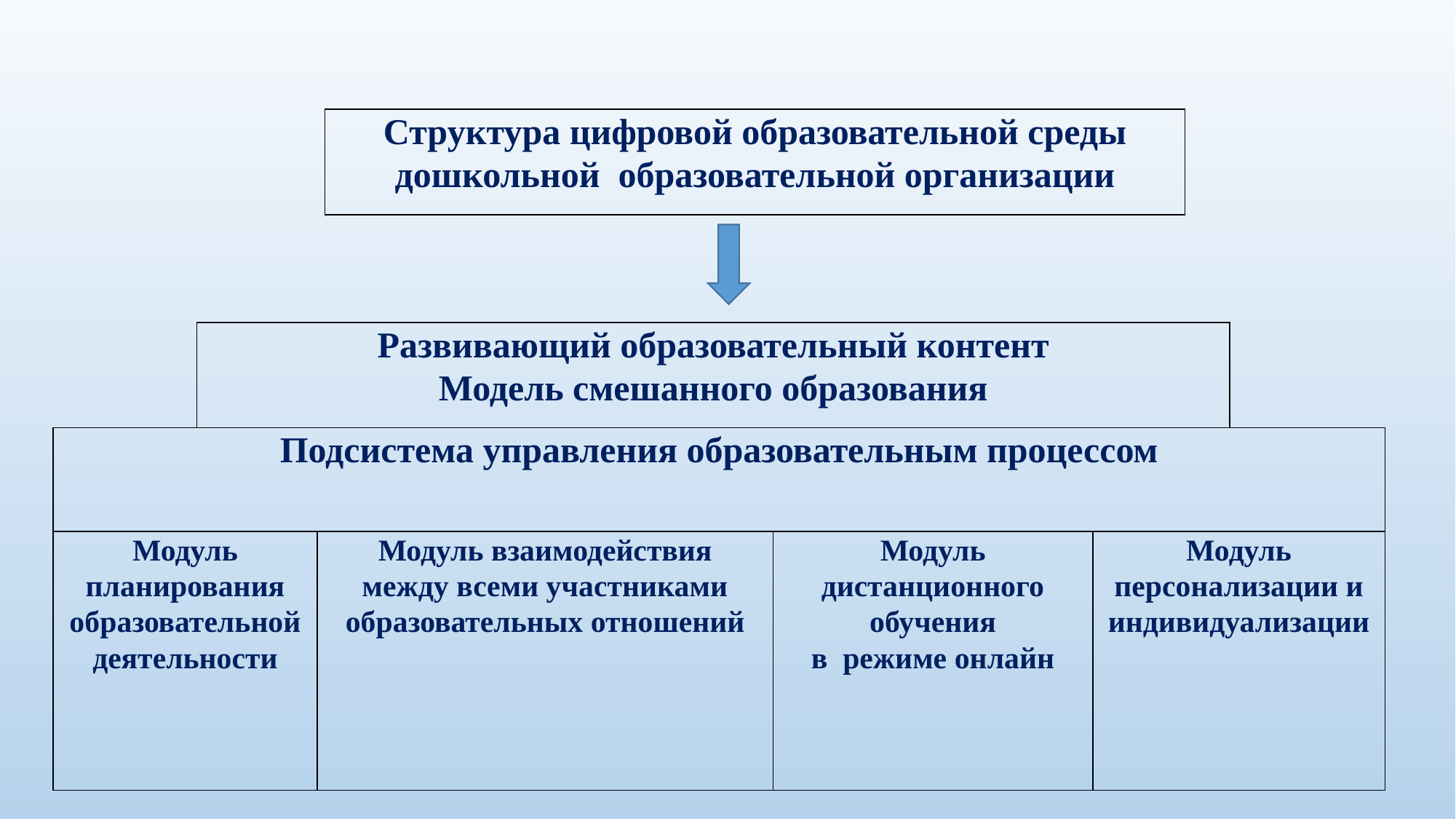

| Структура цифровой образовательной среды дошкольной образовательной организации |
| --- |

|  | Развивающий образовательный контент Модель смешанного образования |  |  |  |  |
| --- | --- | --- | --- | --- | --- |
| Подсистема управления образовательным процессом |  |  |  |  |  |
| Модуль планирования образовательной деятельности |  | Модуль взаимодействия между всеми участниками образовательных отношений | Модуль дистанционного обучения в режиме онлайн | Модуль персонализации и индивидуализации |  |